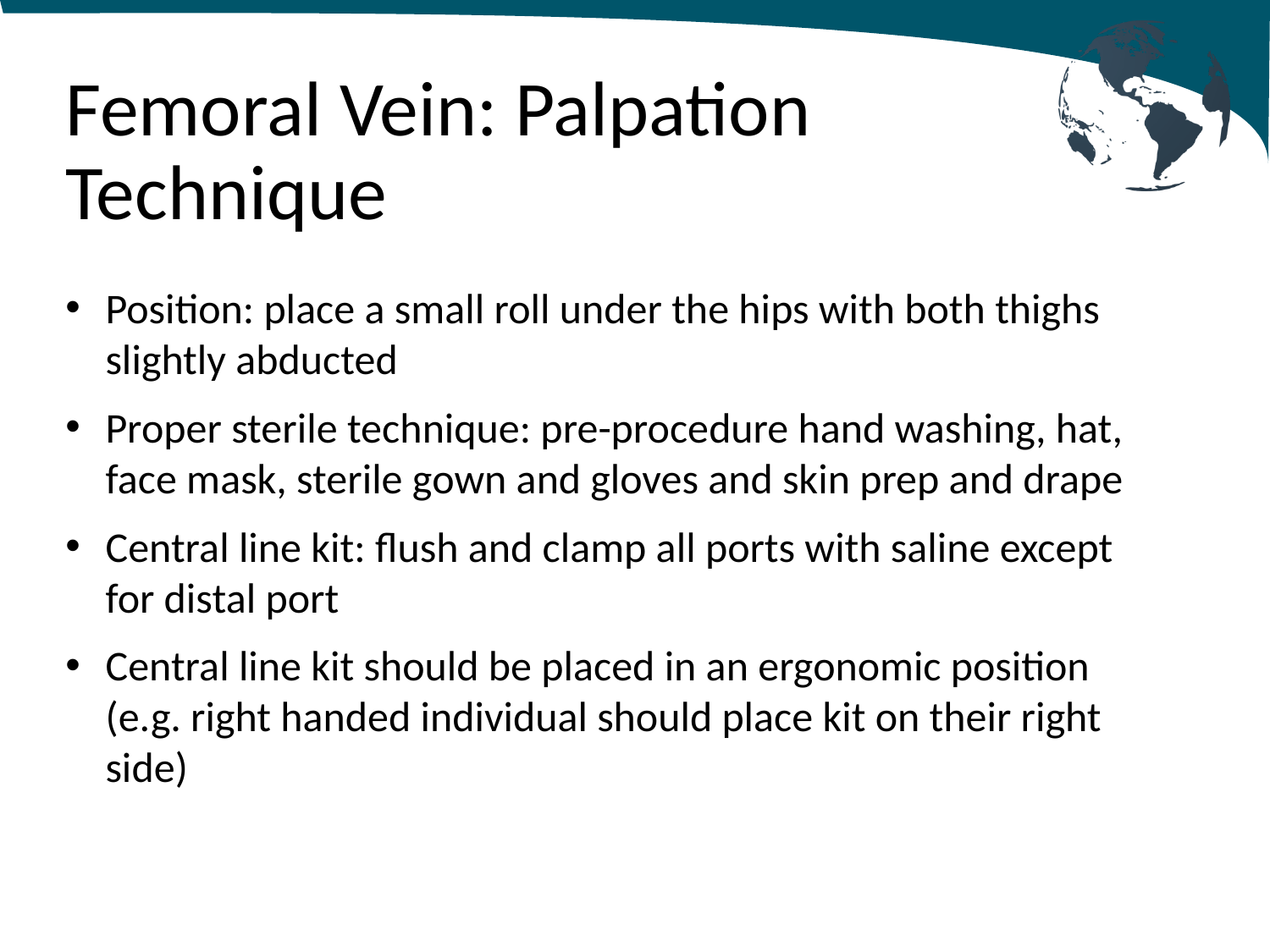

# Femoral Vein: Palpation Technique
Position: place a small roll under the hips with both thighs slightly abducted
Proper sterile technique: pre-procedure hand washing, hat, face mask, sterile gown and gloves and skin prep and drape
Central line kit: flush and clamp all ports with saline except for distal port
Central line kit should be placed in an ergonomic position (e.g. right handed individual should place kit on their right side)